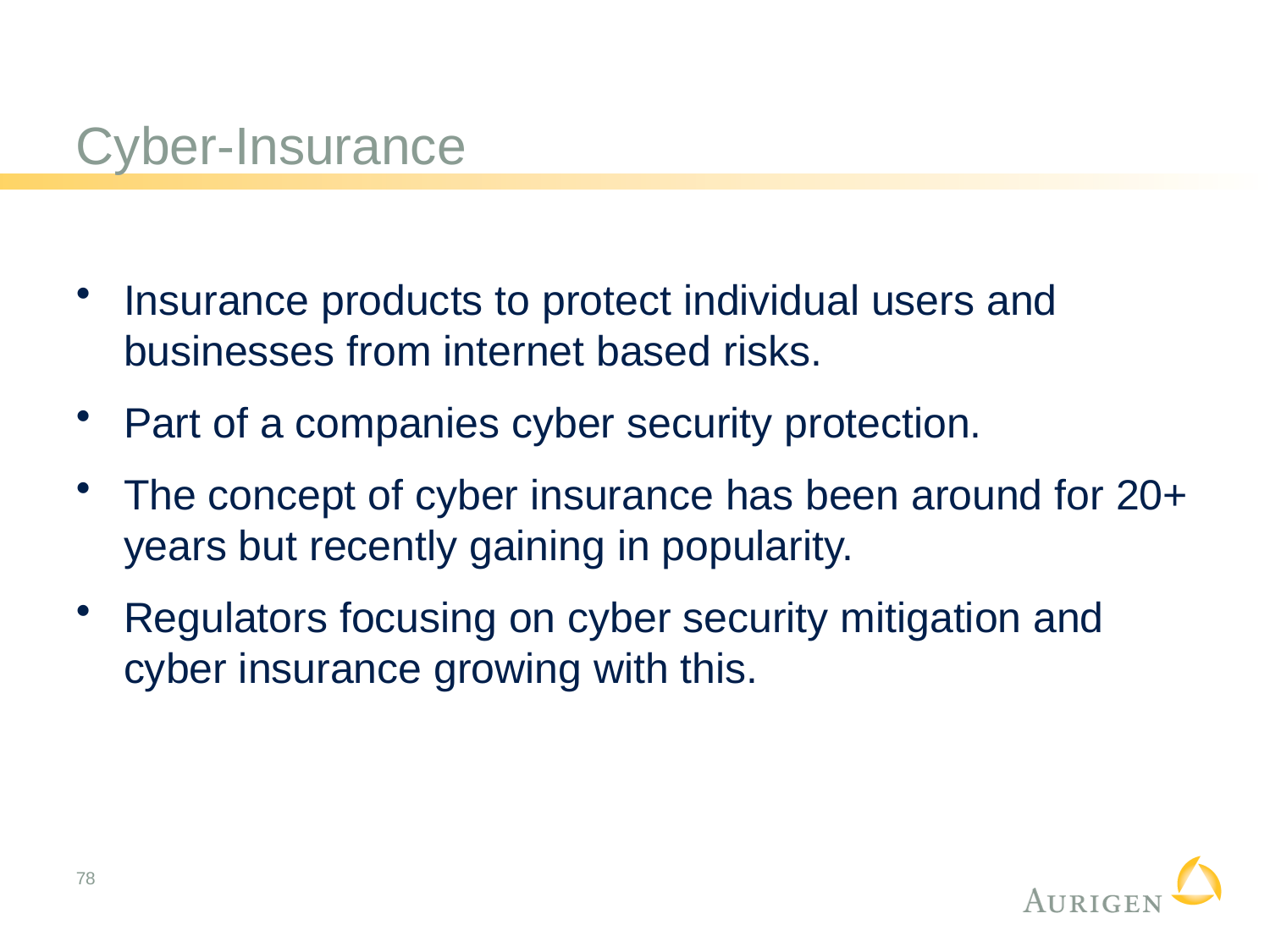

# Cyber-Insurance

Insurance products to protect individual users and businesses from internet based risks.
Part of a companies cyber security protection.
The concept of cyber insurance has been around for 20+ years but recently gaining in popularity.
Regulators focusing on cyber security mitigation and cyber insurance growing with this.